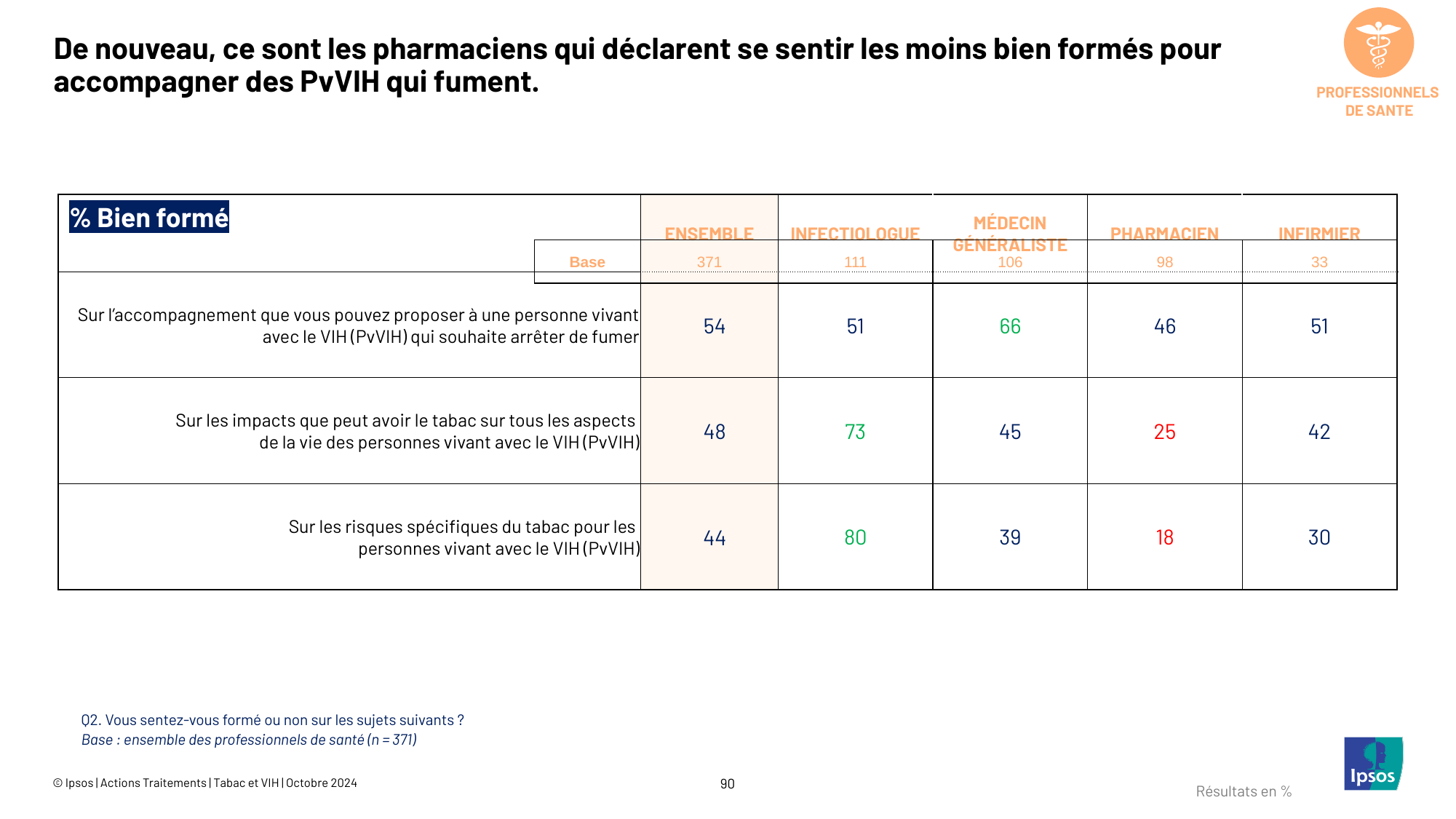

PROFESSIONNELS
DE SANTE
# De nouveau, ce sont les pharmaciens qui déclarent se sentir les moins bien formés pour accompagner des PvVIH qui fument.
| % Bien formé | ENSEMBLE | INFECTIOLOGUE | MÉDECIN GÉNÉRALISTE | PHARMACIEN | INFIRMIER |
| --- | --- | --- | --- | --- | --- |
| Sur l’accompagnement que vous pouvez proposer à une personne vivant avec le VIH (PvVIH) qui souhaite arrêter de fumer | 54 | 51 | 66 | 46 | 51 |
| Sur les impacts que peut avoir le tabac sur tous les aspects de la vie des personnes vivant avec le VIH (PvVIH) | 48 | 73 | 45 | 25 | 42 |
| Sur les risques spécifiques du tabac pour les personnes vivant avec le VIH (PvVIH) | 44 | 80 | 39 | 18 | 30 |
| Base | 371 | 111 | 106 | 98 | 33 |
| --- | --- | --- | --- | --- | --- |
Q2. Vous sentez-vous formé ou non sur les sujets suivants ?
Base : ensemble des professionnels de santé (n = 371)
Résultats en %